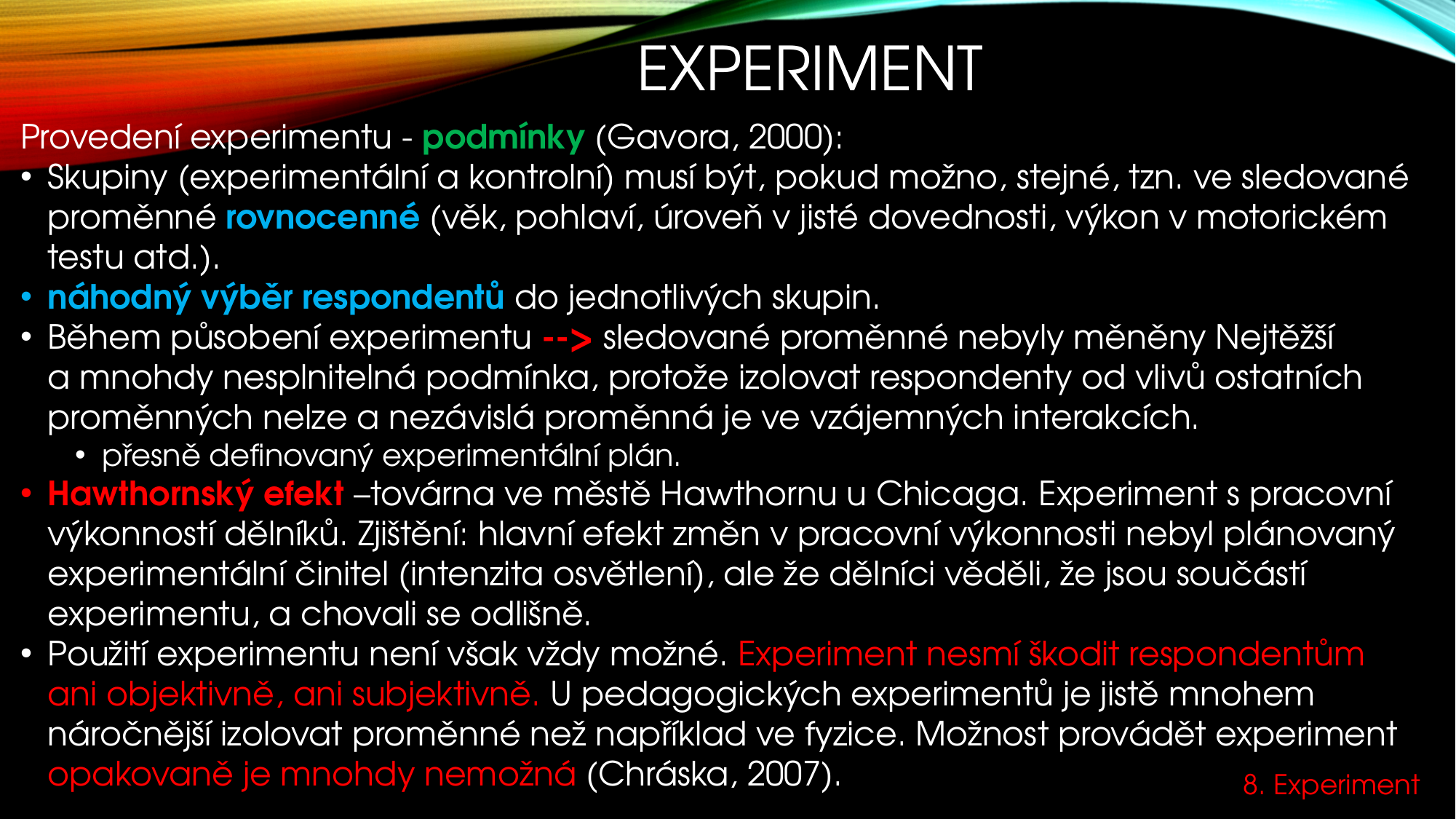

# Experiment
Provedení experimentu - podmínky (Gavora, 2000):
Skupiny (experimentální a kontrolní) musí být, pokud možno, stejné, tzn. ve sledované proměnné rovnocenné (věk, pohlaví, úroveň v jisté dovednosti, výkon v motorickém testu atd.).
náhodný výběr respondentů do jednotlivých skupin.
Během působení experimentu --> sledované proměnné nebyly měněny Nejtěžší a mnohdy nesplnitelná podmínka, protože izolovat respondenty od vlivů ostatních proměnných nelze a nezávislá proměnná je ve vzájemných interakcích.
přesně definovaný experimentální plán.
Hawthornský efekt –továrna ve městě Hawthornu u Chicaga. Experiment s pracovní výkonností dělníků. Zjištění: hlavní efekt změn v pracovní výkonnosti nebyl plánovaný experimentální činitel (intenzita osvětlení), ale že dělníci věděli, že jsou součástí experimentu, a chovali se odlišně.
Použití experimentu není však vždy možné. Experiment nesmí škodit respondentům ani objektivně, ani subjektivně. U pedagogických experimentů je jistě mnohem náročnější izolovat proměnné než například ve fyzice. Možnost provádět experiment opakovaně je mnohdy nemožná (Chráska, 2007).
8. Experiment